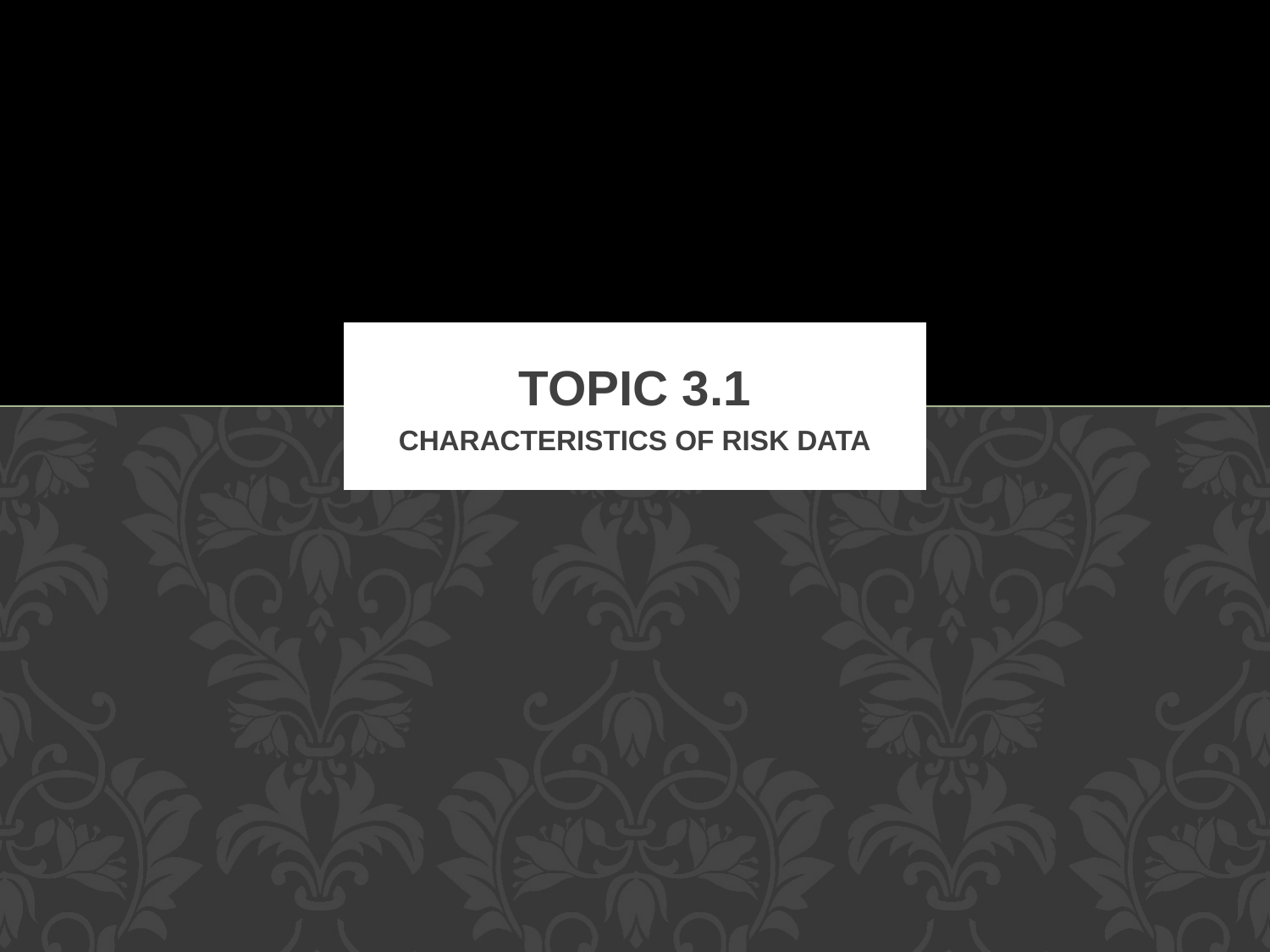

# Topic 3.1
CHARACTERISTICS OF RISK DATA